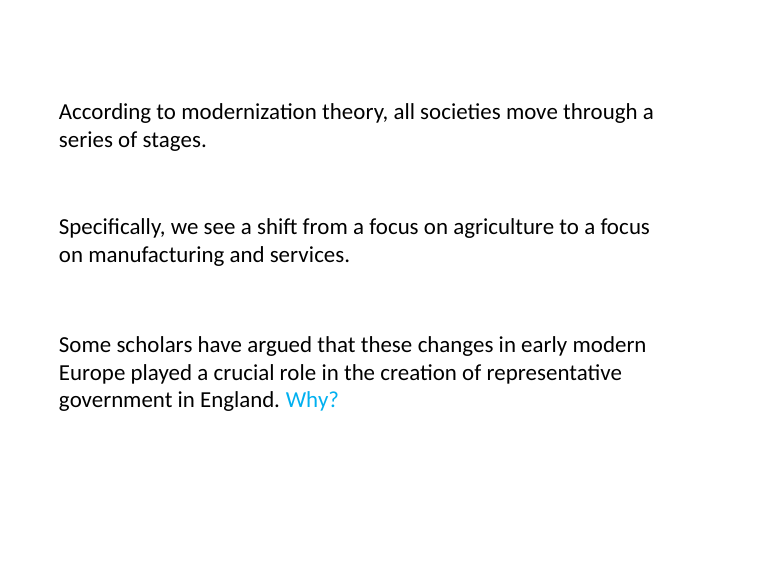

# According to modernization theory, all societies move through a series of stages.
Specifically, we see a shift from a focus on agriculture to a focus on manufacturing and services.

Some scholars have argued that these changes in early modern Europe played a crucial role in the creation of representative government in England. Why?